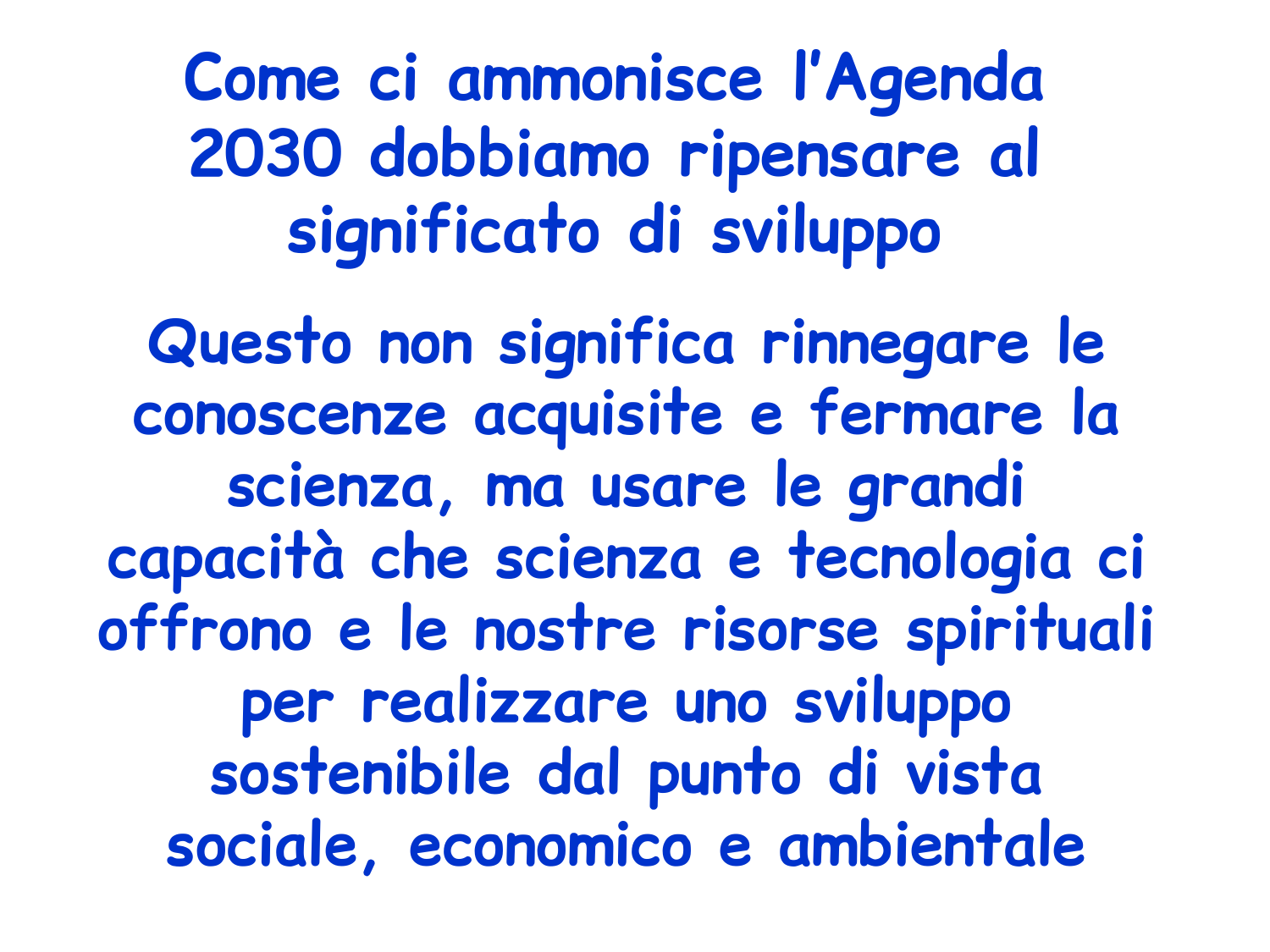

Come ci ammonisce l’Agenda 2030 dobbiamo ripensare al significato di sviluppo
Questo non significa rinnegare le conoscenze acquisite e fermare la scienza, ma usare le grandi capacità che scienza e tecnologia ci offrono e le nostre risorse spirituali per realizzare uno sviluppo sostenibile dal punto di vista sociale, economico e ambientale